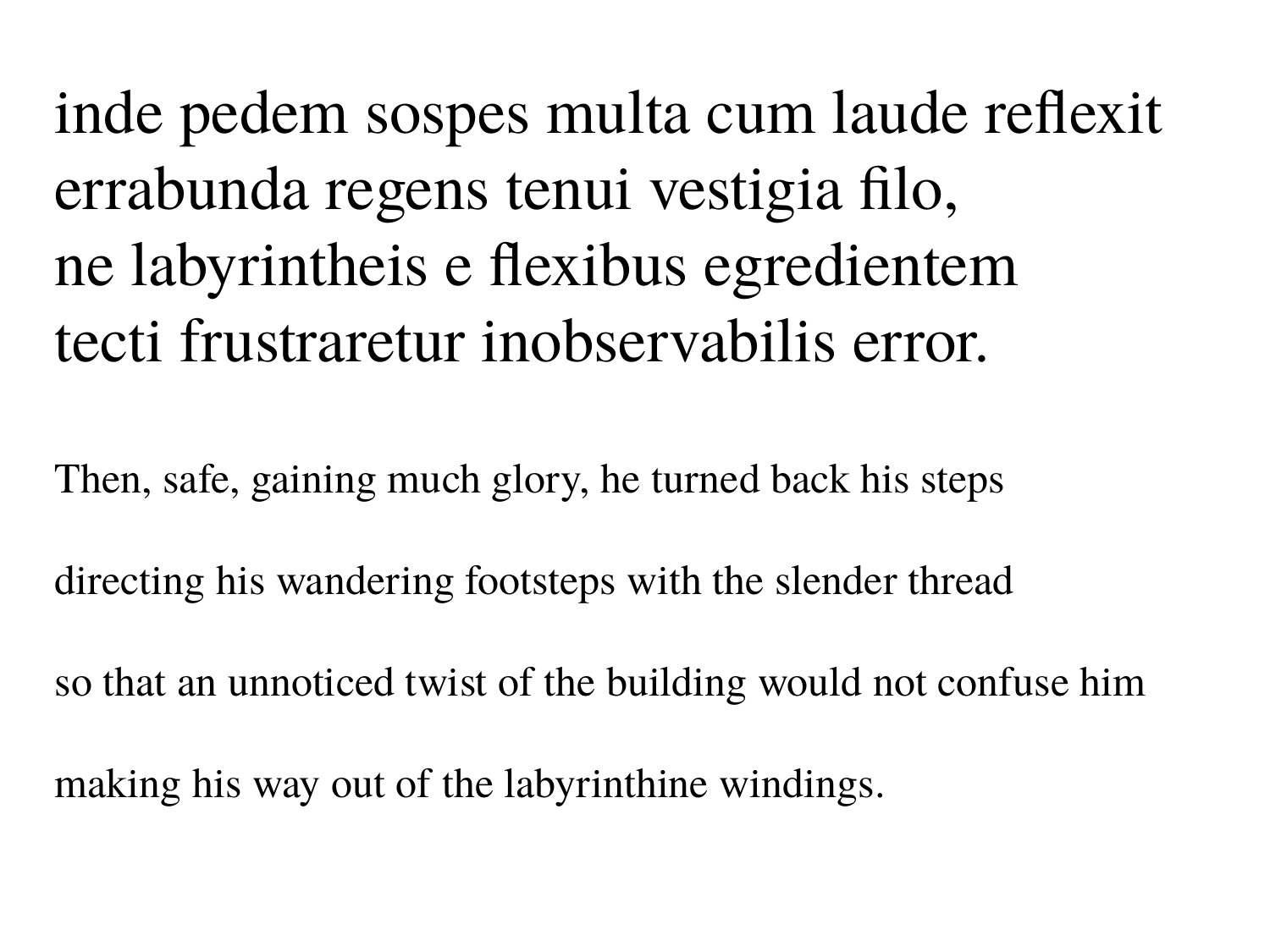

inde pedem sospes multa cum laude reflexit
errabunda regens tenui vestigia filo,
ne labyrintheis e flexibus egredientem
tecti frustraretur inobservabilis error.

Then, safe, gaining much glory, he turned back his steps

directing his wandering footsteps with the slender thread

so that an unnoticed twist of the building would not confuse him

making his way out of the labyrinthine windings.